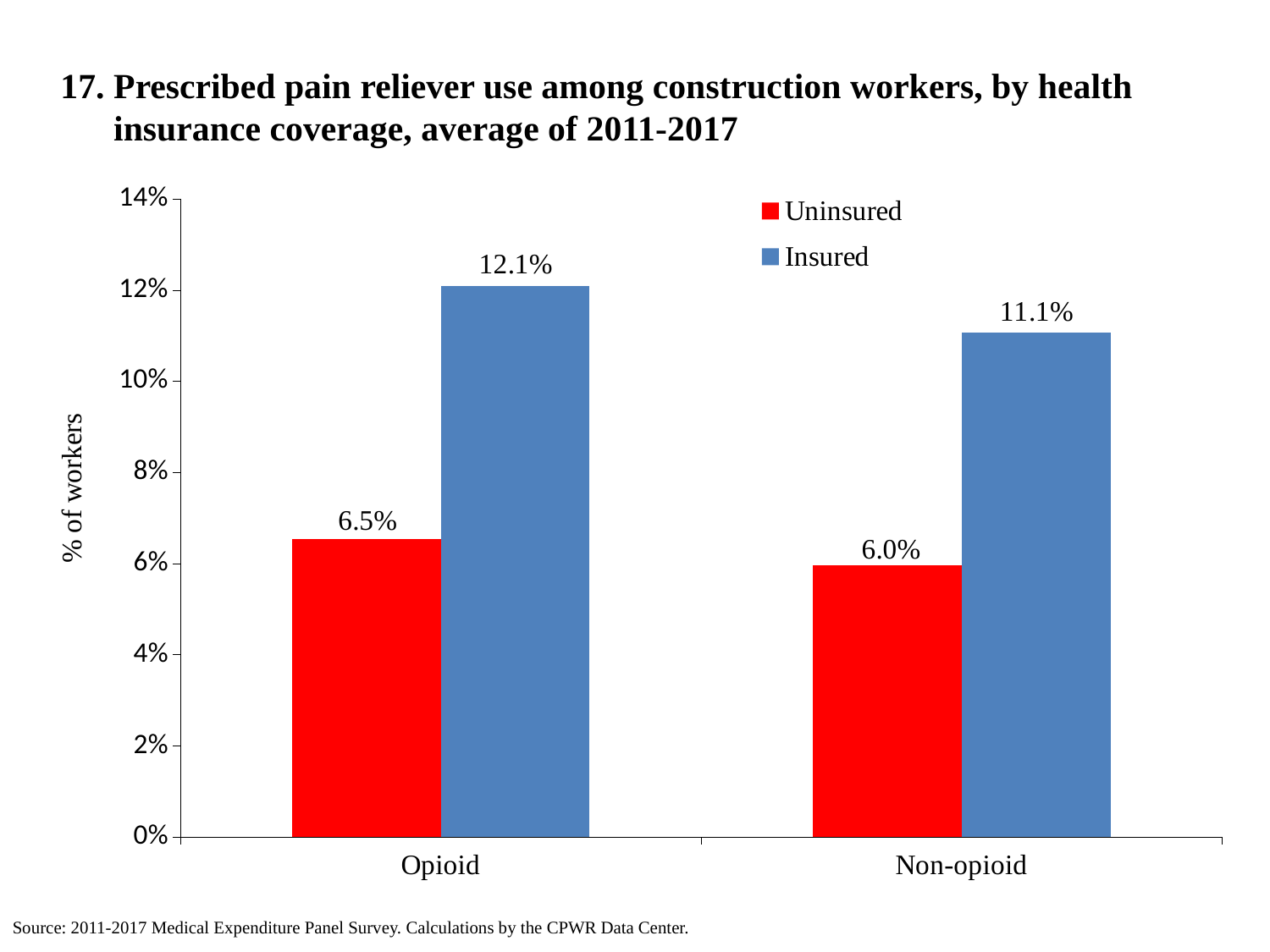

17. Prescribed pain reliever use among construction workers, by health
      insurance coverage, average of 2011-2017

### Chart

| Category | Uninsured | Insured |
|---|---|---|
| Opioid | 0.06544 | 0.120965 |
| Non-opioid | 0.059671 | 0.11062699999999999 |
Source: 2011-2017 Medical Expenditure Panel Survey. Calculations by the CPWR Data Center.